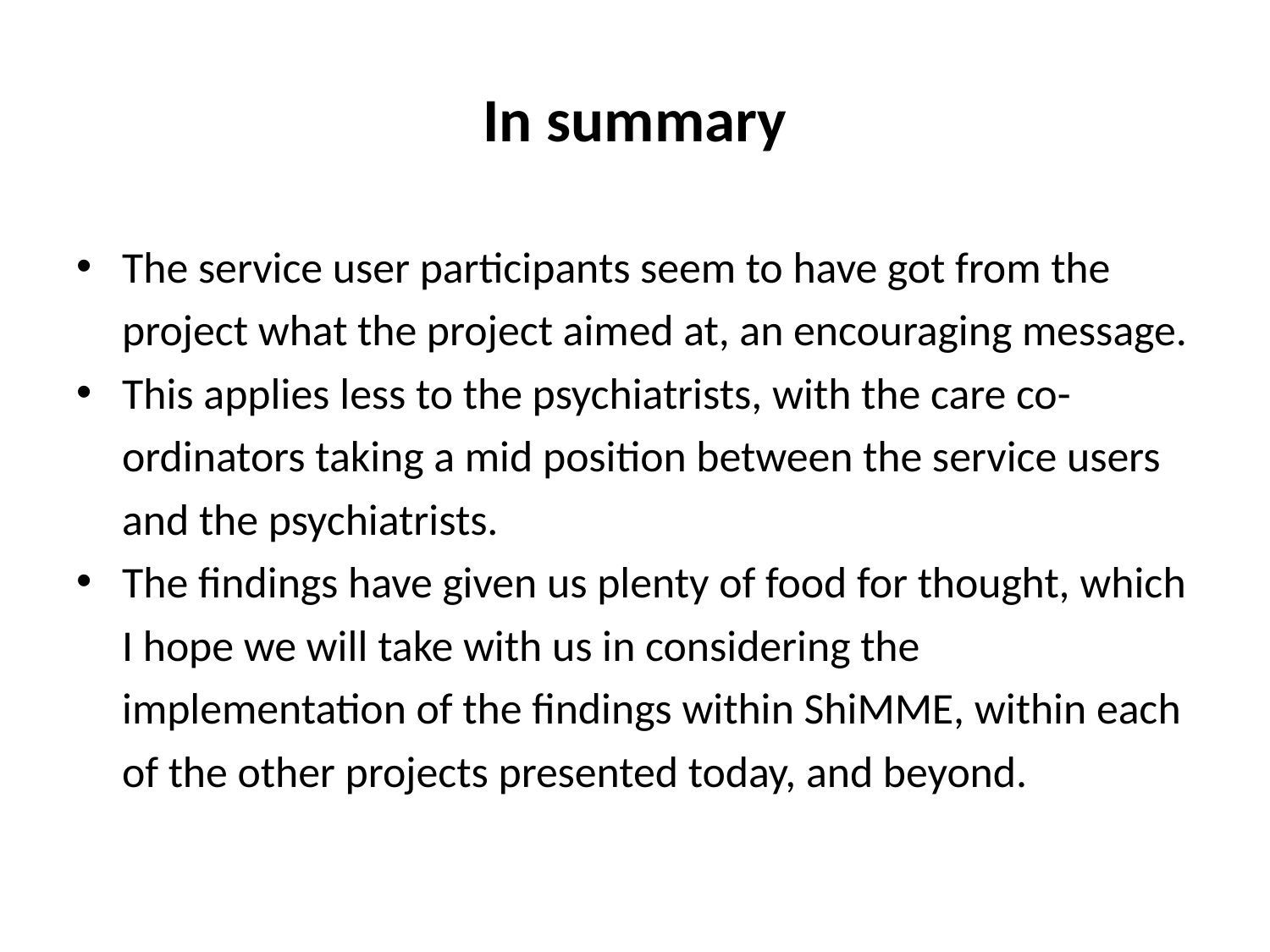

# In summary
The service user participants seem to have got from the project what the project aimed at, an encouraging message.
This applies less to the psychiatrists, with the care co-ordinators taking a mid position between the service users and the psychiatrists.
The findings have given us plenty of food for thought, which I hope we will take with us in considering the implementation of the findings within ShiMME, within each of the other projects presented today, and beyond.